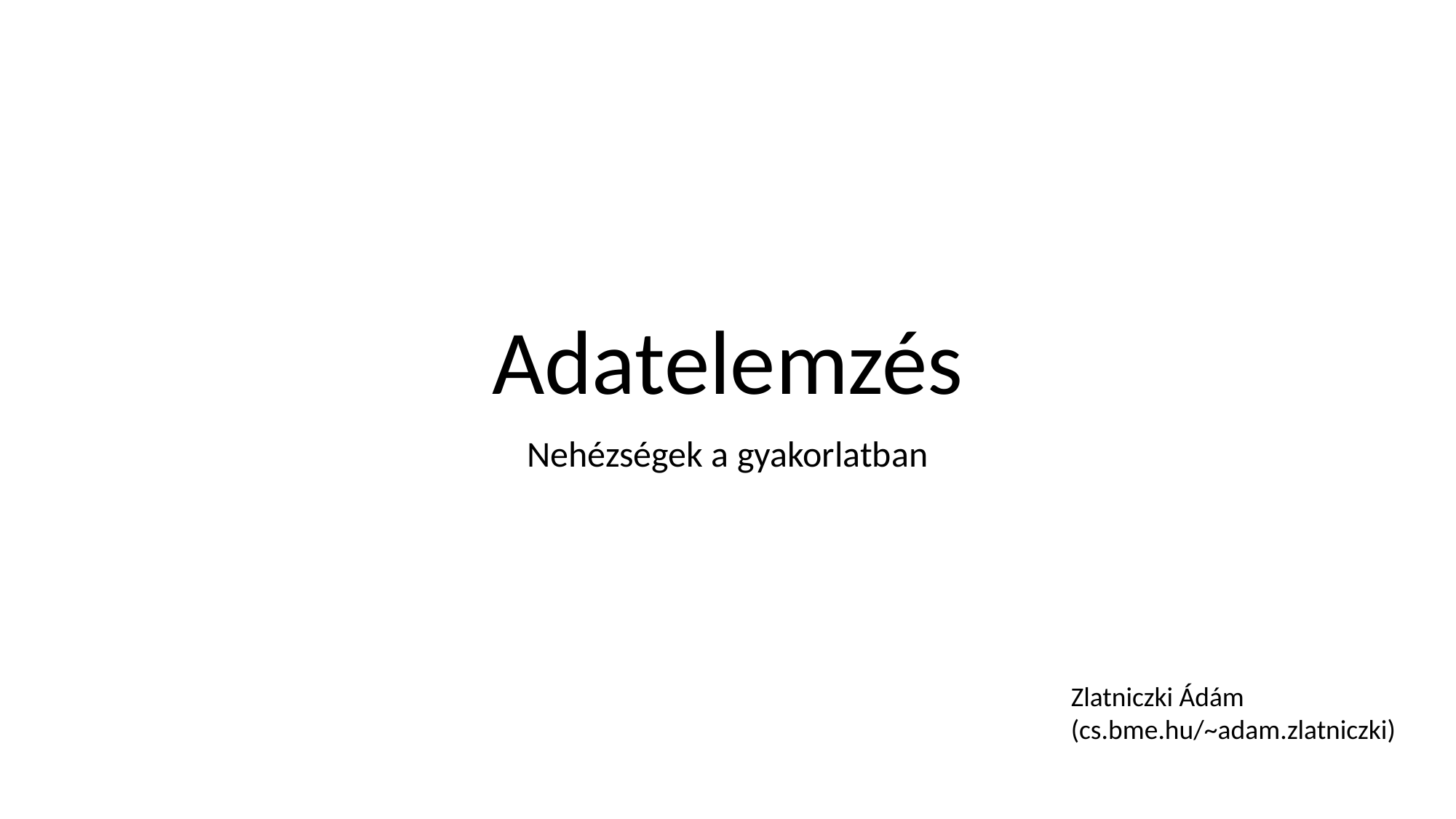

# Adatelemzés
Nehézségek a gyakorlatban
Zlatniczki Ádám
(cs.bme.hu/~adam.zlatniczki)